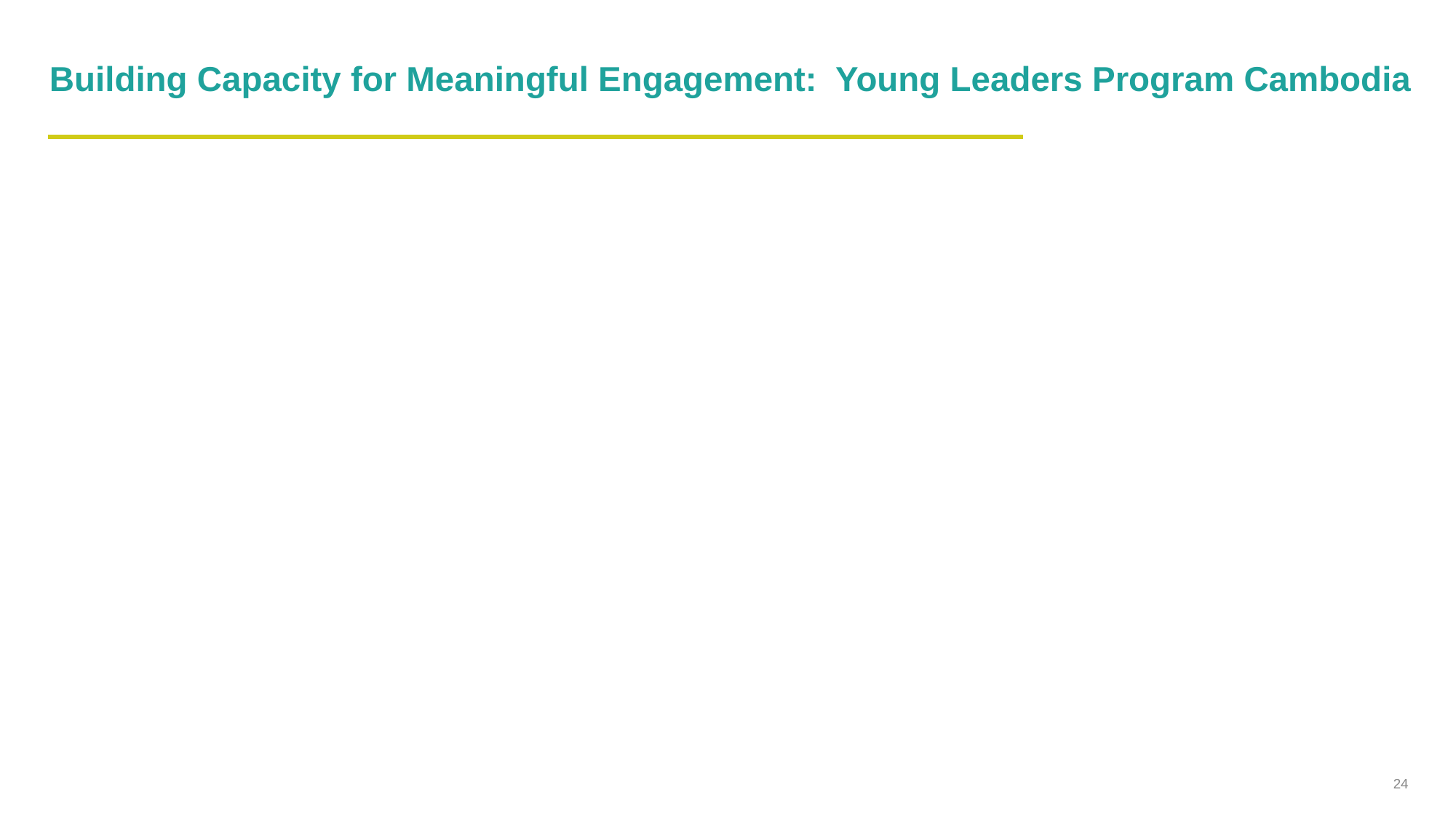

# Building Capacity for Meaningful Engagement:  Young Leaders Program Cambodia

24